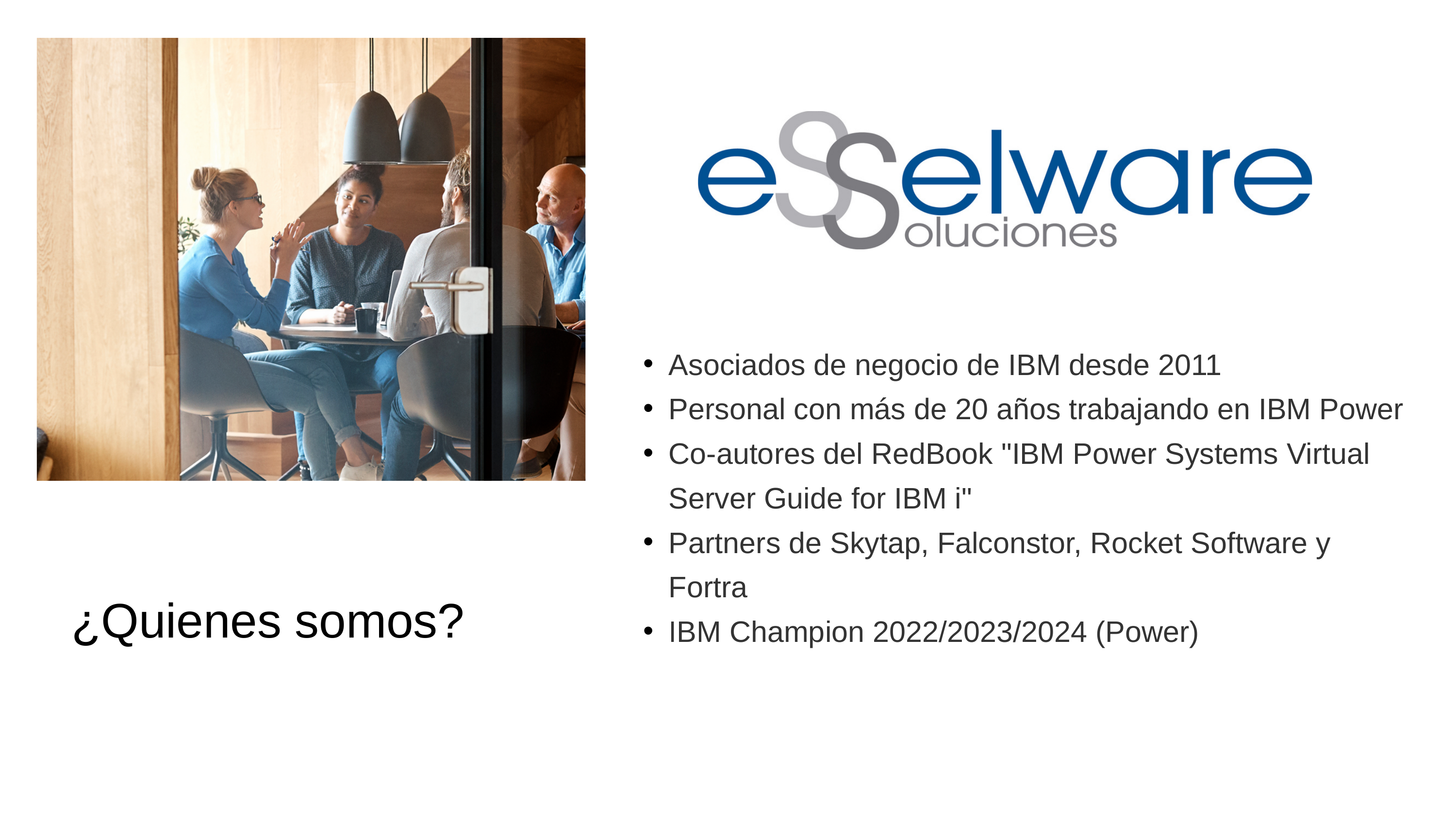

Asociados de negocio de IBM desde 2011
Personal con más de 20 años trabajando en IBM Power
Co-autores del RedBook "IBM Power Systems Virtual Server Guide for IBM i"
Partners de Skytap, Falconstor, Rocket Software y Fortra
IBM Champion 2022/2023/2024 (Power)

¿Quienes somos?